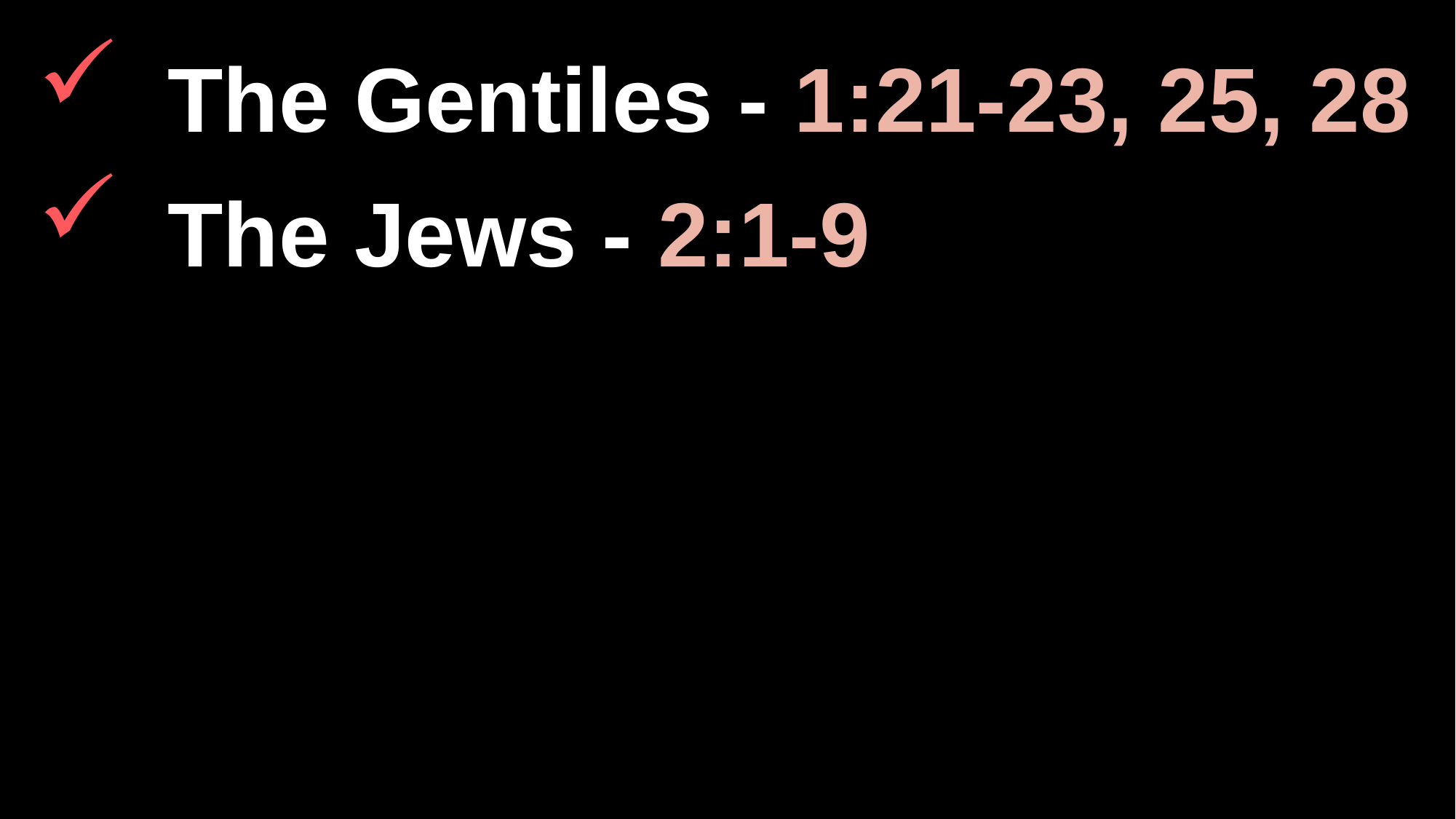

#

 The Gentiles - 1:21-23, 25, 28

 The Jews - 2:1-9